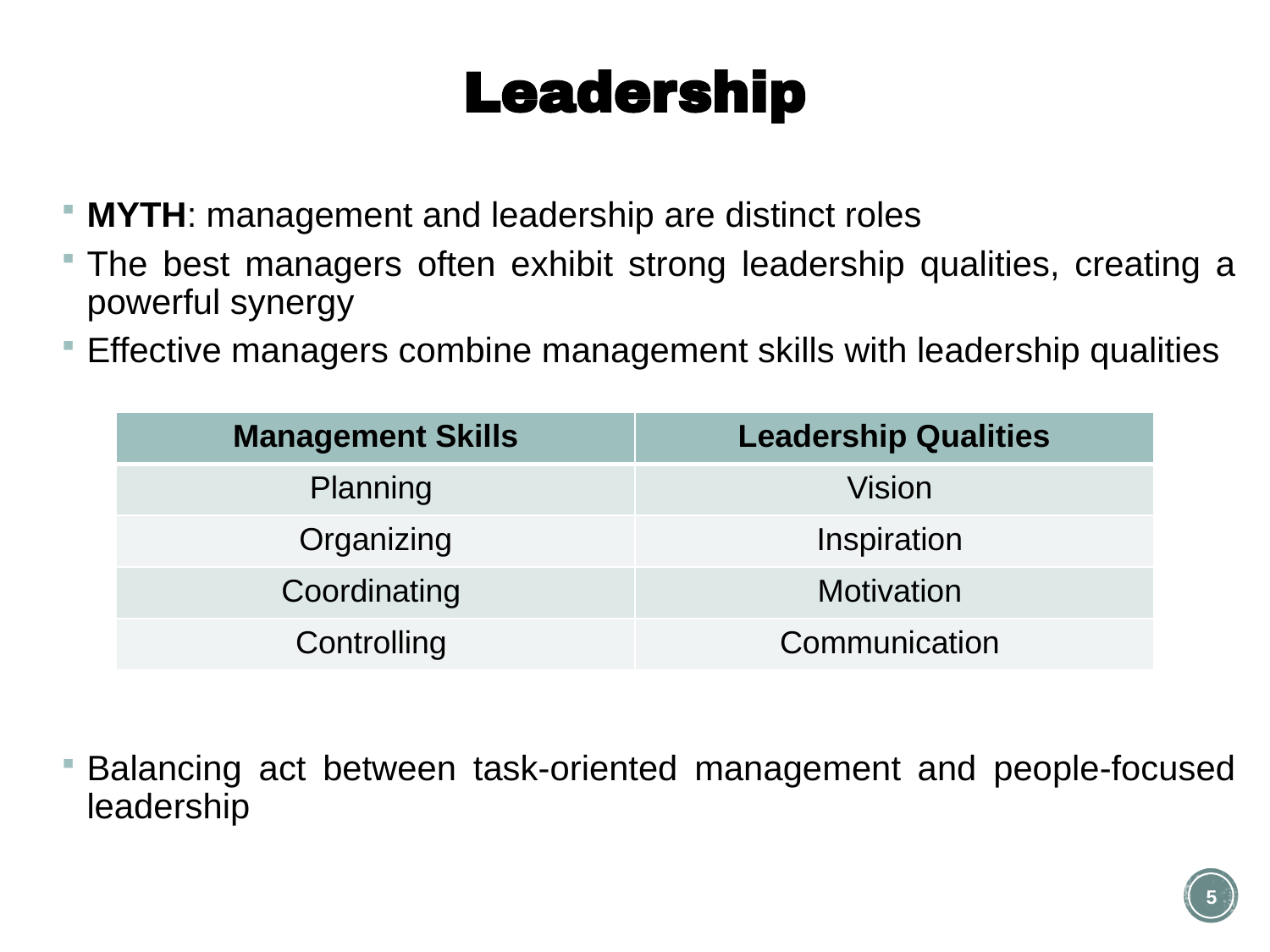

# Leadership
MYTH: management and leadership are distinct roles
The best managers often exhibit strong leadership qualities, creating a powerful synergy
Effective managers combine management skills with leadership qualities

Balancing act between task-oriented management and people-focused leadership

| Management Skills | Leadership Qualities |
| --- | --- |
| Planning | Vision |
| Organizing | Inspiration |
| Coordinating | Motivation |
| Controlling | Communication |
5